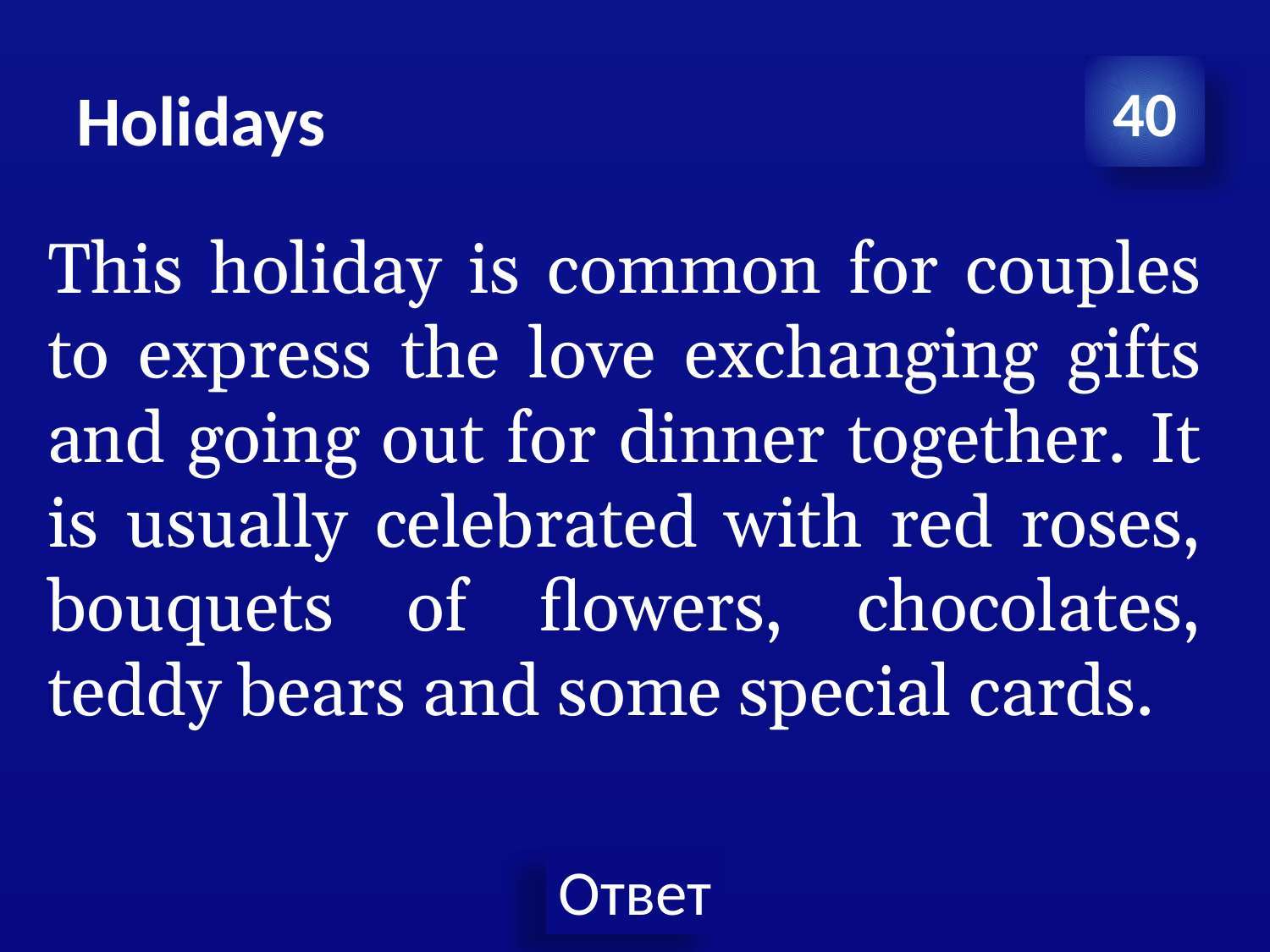

# Holidays
40
This holiday is common for couples to express the love exchanging gifts and going out for dinner together. It is usually celebrated with red roses, bouquets of flowers, chocolates, teddy bears and some special cards.